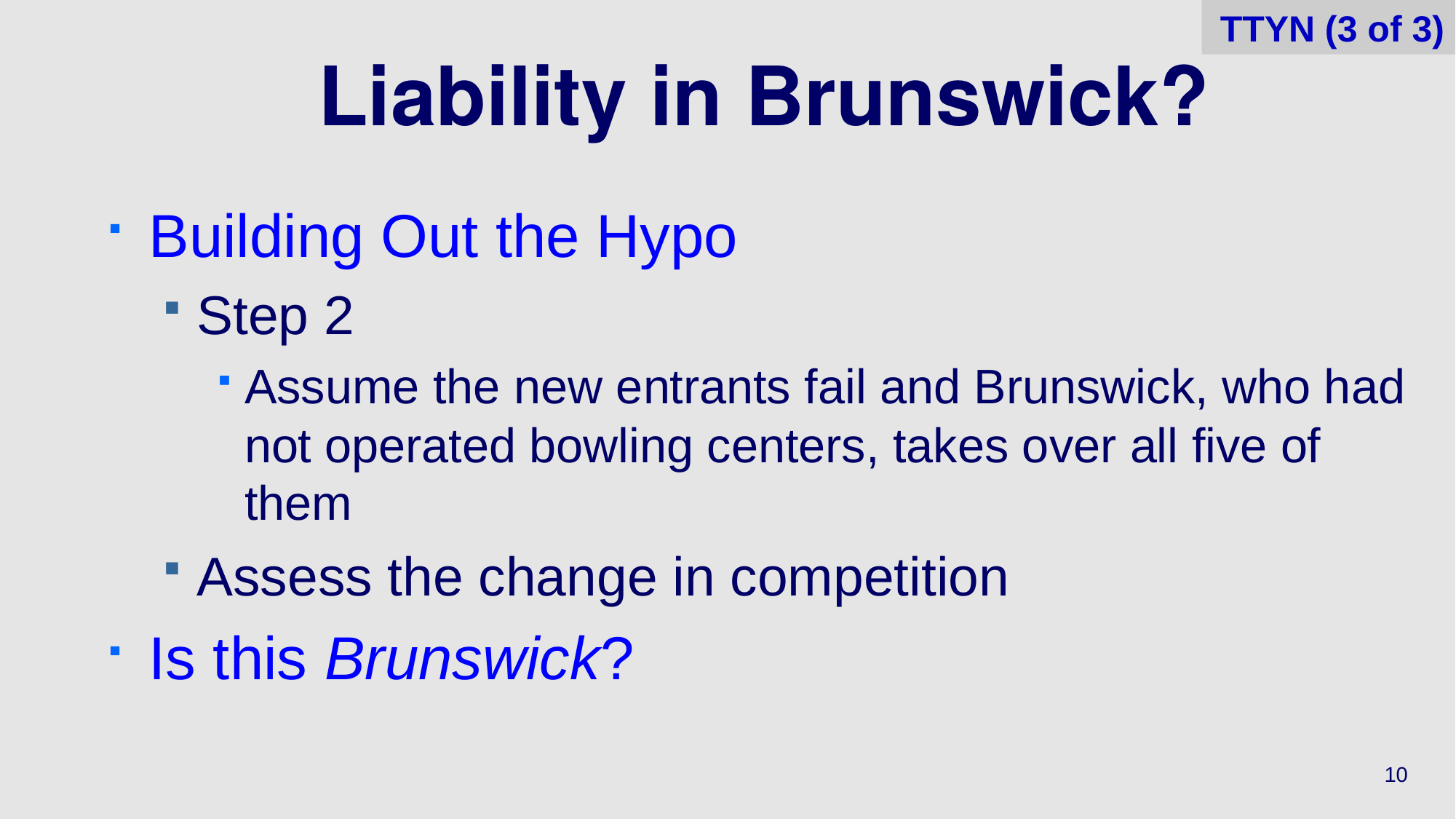

TTYN (3 of 3)
# Liability in Brunswick?
Building Out the Hypo
Step 2
Assume the new entrants fail and Brunswick, who had not operated bowling centers, takes over all five of them
Assess the change in competition
Is this Brunswick?
10